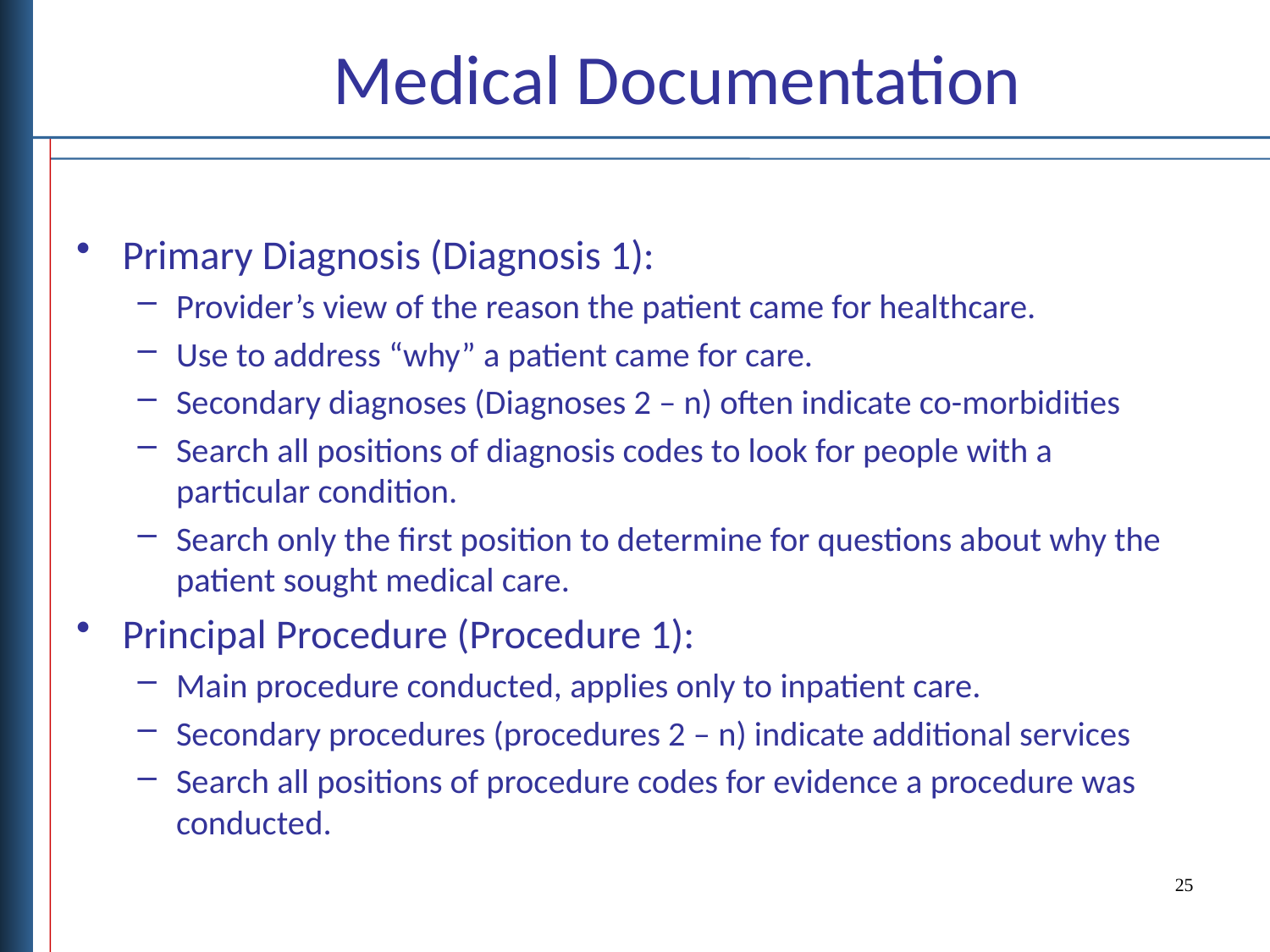

# Medical Documentation
Primary Diagnosis (Diagnosis 1):
Provider’s view of the reason the patient came for healthcare.
Use to address “why” a patient came for care.
Secondary diagnoses (Diagnoses 2 – n) often indicate co-morbidities
Search all positions of diagnosis codes to look for people with a particular condition.
Search only the first position to determine for questions about why the patient sought medical care.
Principal Procedure (Procedure 1):
Main procedure conducted, applies only to inpatient care.
Secondary procedures (procedures 2 – n) indicate additional services
Search all positions of procedure codes for evidence a procedure was conducted.
25